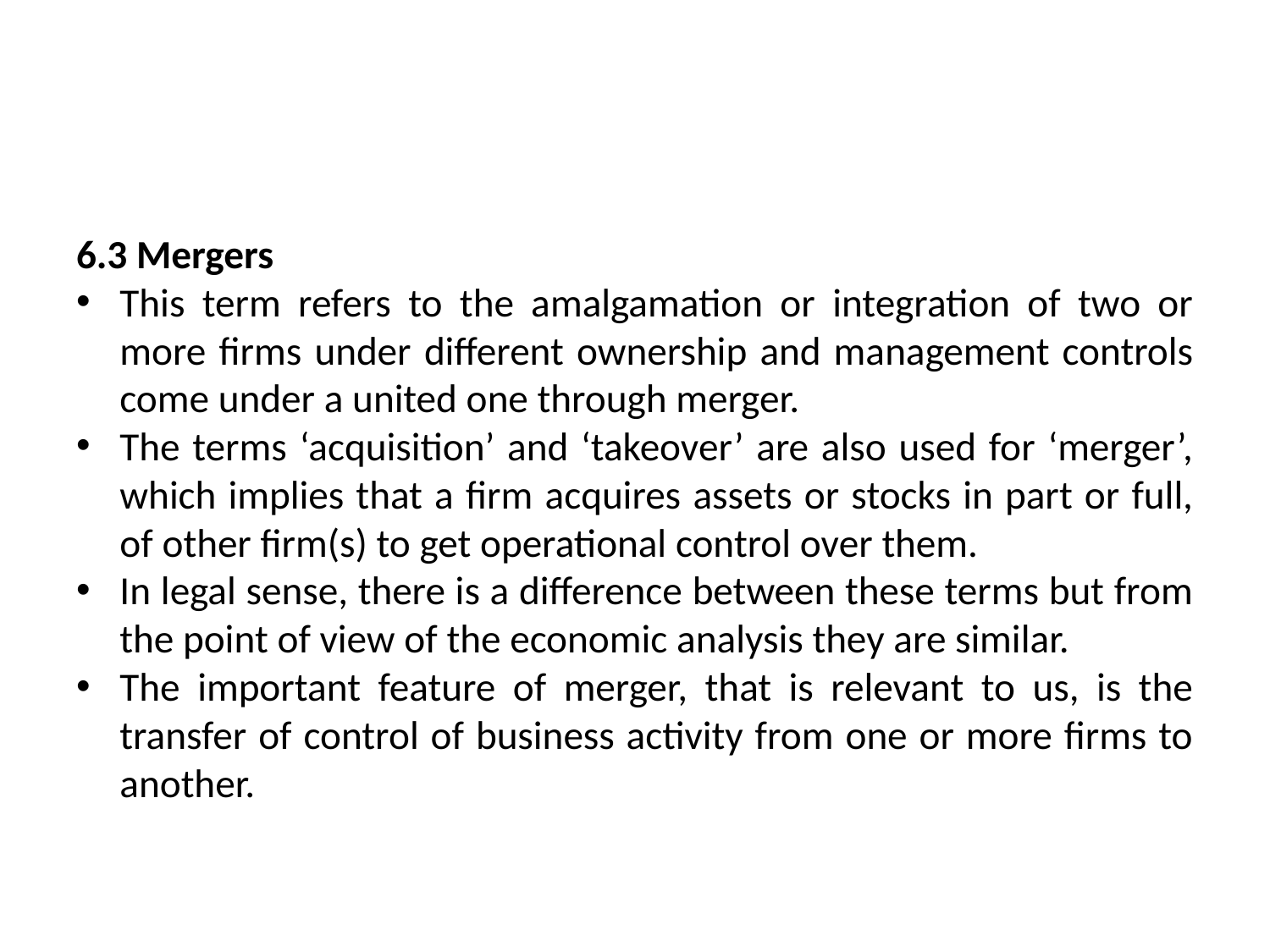

#
6.3 Mergers
This term refers to the amalgamation or integration of two or more firms under different ownership and management controls come under a united one through merger.
The terms ‘acquisition’ and ‘takeover’ are also used for ‘merger’, which implies that a firm acquires assets or stocks in part or full, of other firm(s) to get operational control over them.
In legal sense, there is a difference between these terms but from the point of view of the economic analysis they are similar.
The important feature of merger, that is relevant to us, is the transfer of control of business activity from one or more firms to another.